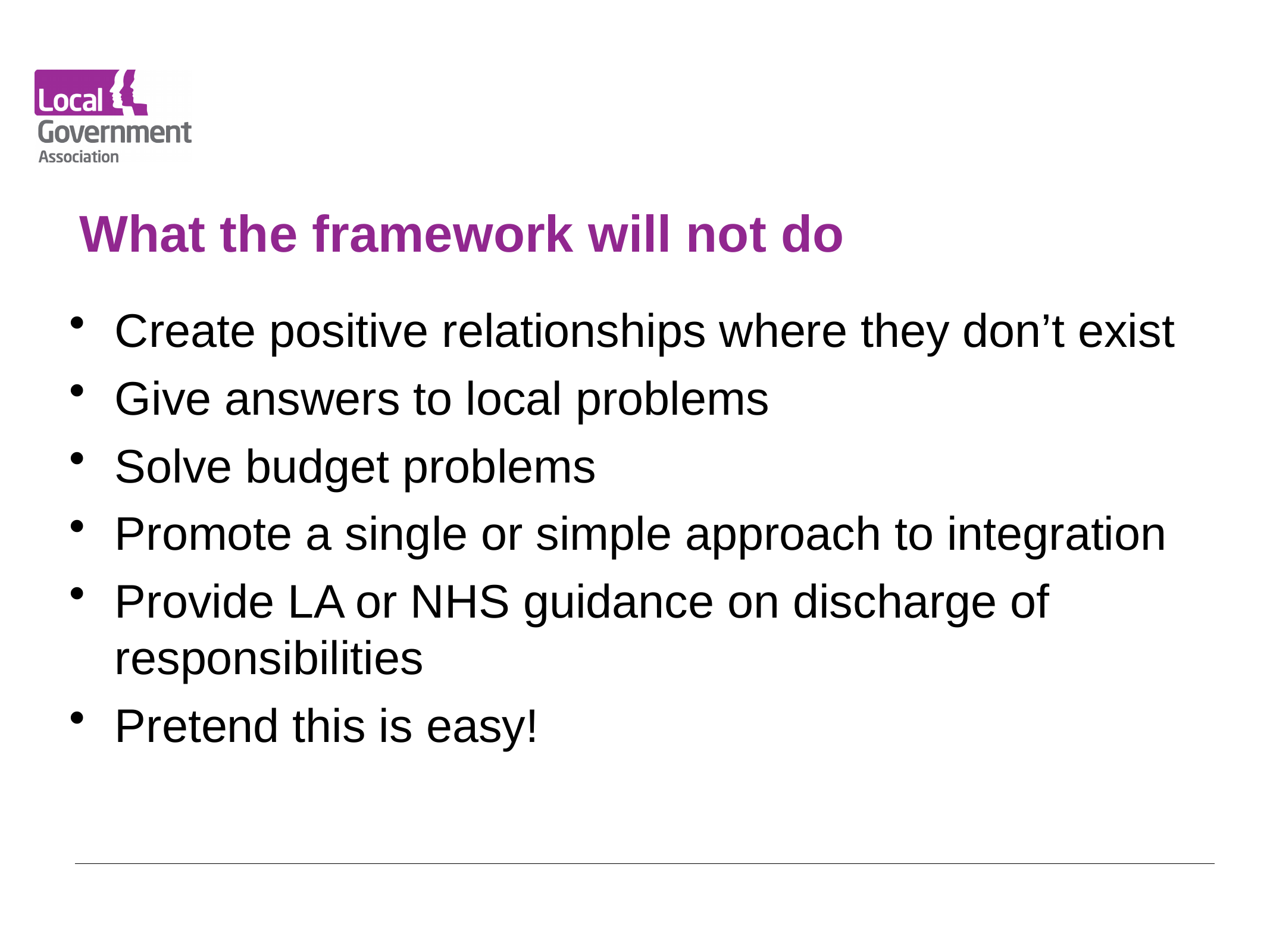

# What the framework will not do

Create positive relationships where they don’t exist
Give answers to local problems
Solve budget problems
Promote a single or simple approach to integration
Provide LA or NHS guidance on discharge of responsibilities
Pretend this is easy!